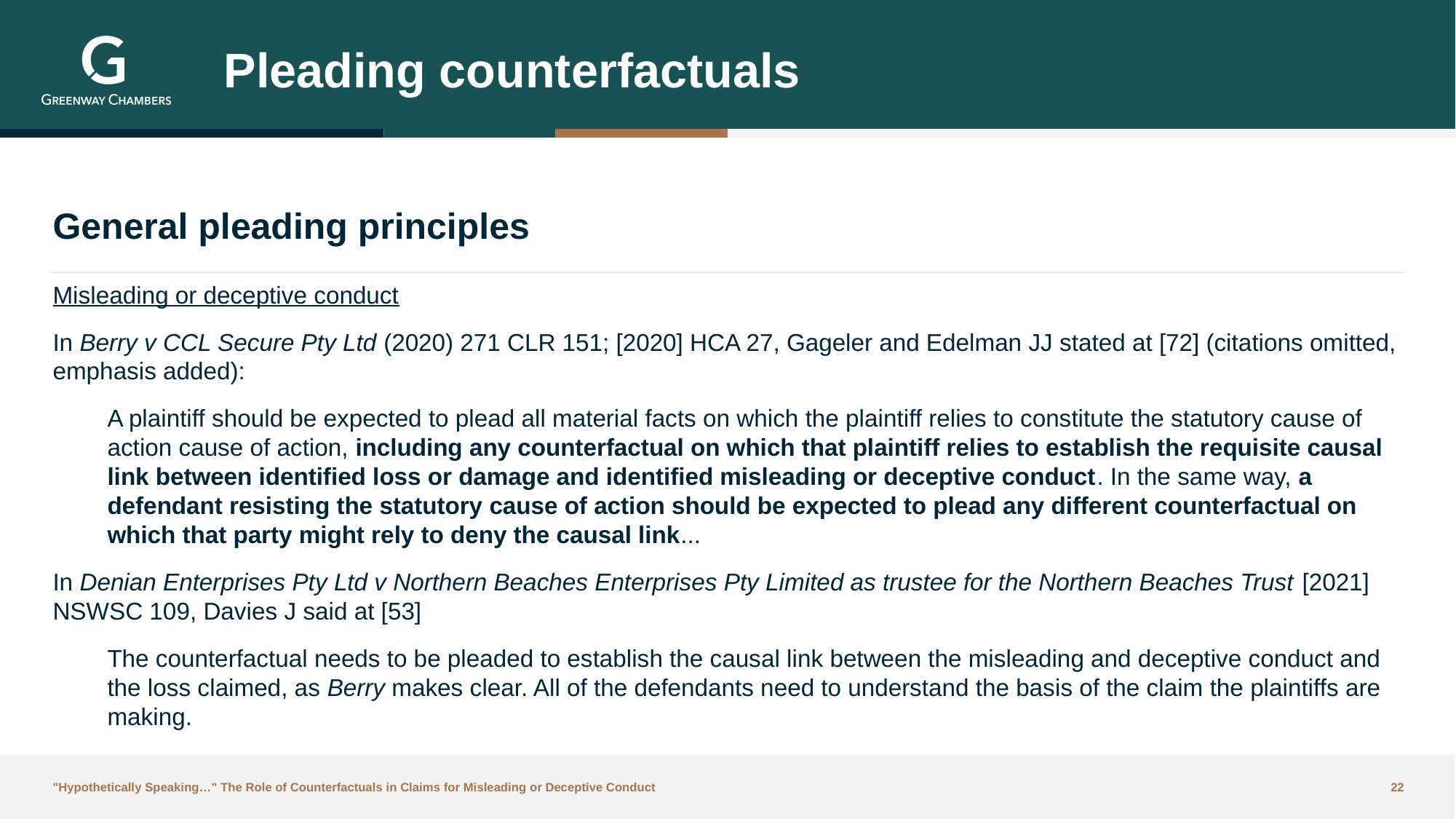

# Pleading counterfactuals
General pleading principles
Misleading or deceptive conduct
In Berry v CCL Secure Pty Ltd (2020) 271 CLR 151; [2020] HCA 27, Gageler and Edelman JJ stated at [72] (citations omitted, emphasis added):
A plaintiff should be expected to plead all material facts on which the plaintiff relies to constitute the statutory cause of action cause of action, including any counterfactual on which that plaintiff relies to establish the requisite causal link between identified loss or damage and identified misleading or deceptive conduct. In the same way, a defendant resisting the statutory cause of action should be expected to plead any different counterfactual on which that party might rely to deny the causal link...
In Denian Enterprises Pty Ltd v Northern Beaches Enterprises Pty Limited as trustee for the Northern Beaches Trust [2021] NSWSC 109, Davies J said at [53]
The counterfactual needs to be pleaded to establish the causal link between the misleading and deceptive conduct and the loss claimed, as Berry makes clear. All of the defendants need to understand the basis of the claim the plaintiffs are making.
"Hypothetically Speaking…" The Role of Counterfactuals in Claims for Misleading or Deceptive Conduct
22